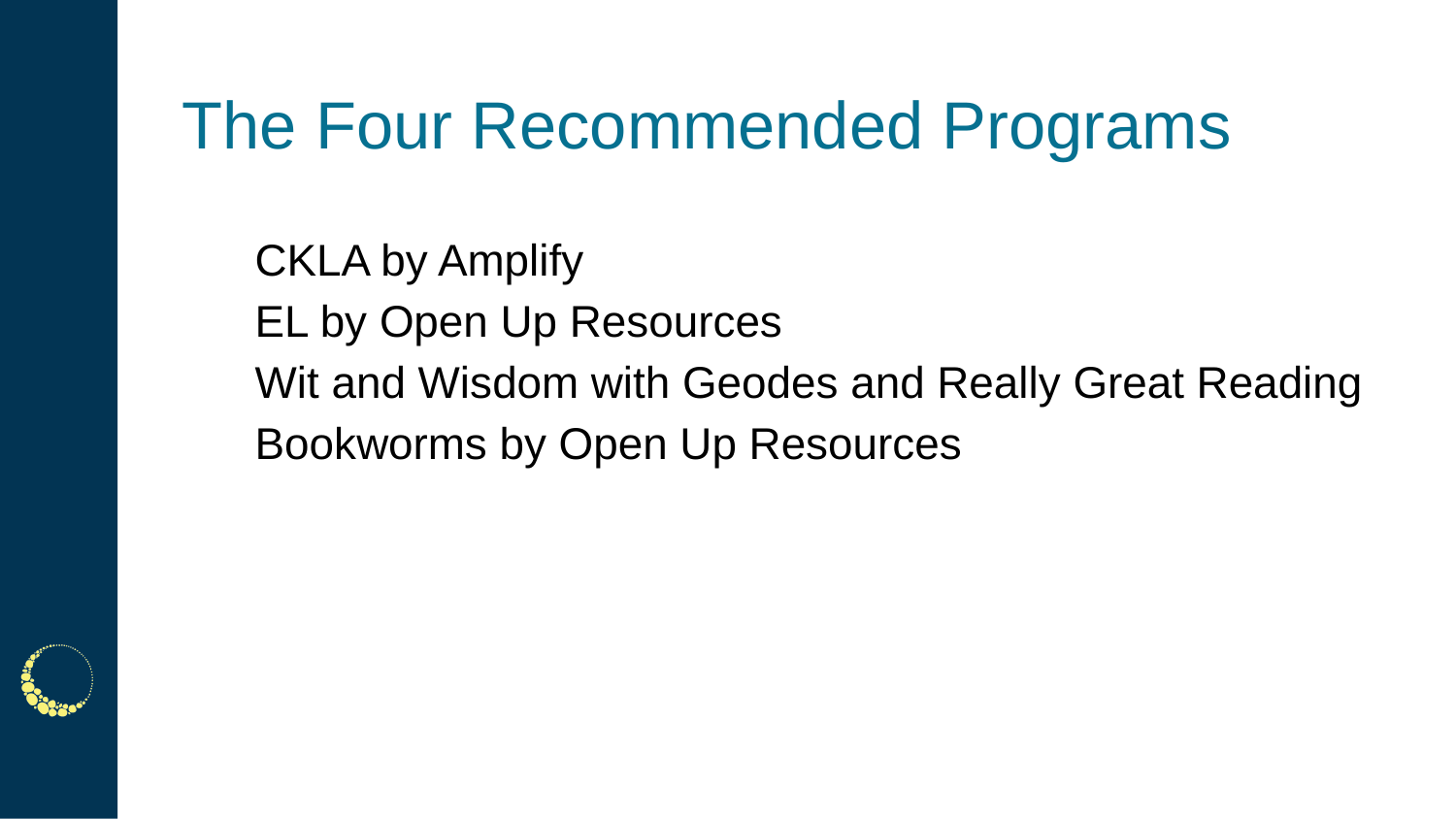

# The Four Recommended Programs
CKLA by Amplify
EL by Open Up Resources
Wit and Wisdom with Geodes and Really Great Reading
Bookworms by Open Up Resources